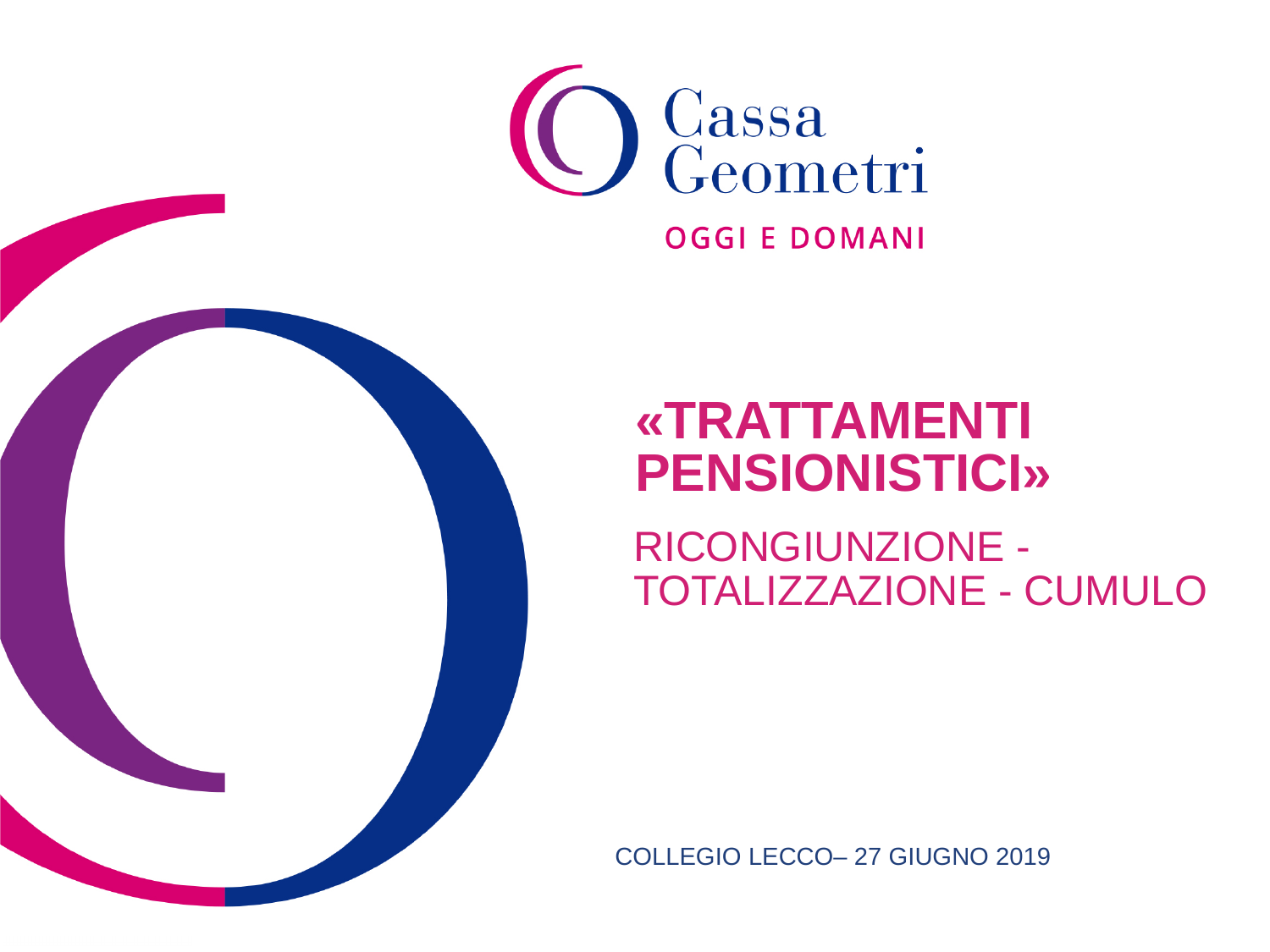

# «TRATTAMENTI PENSIONISTICI»
RICONGIUNZIONE - TOTALIZZAZIONE - CUMULO
COLLEGIO LECCO– 27 GIUGNO 2019